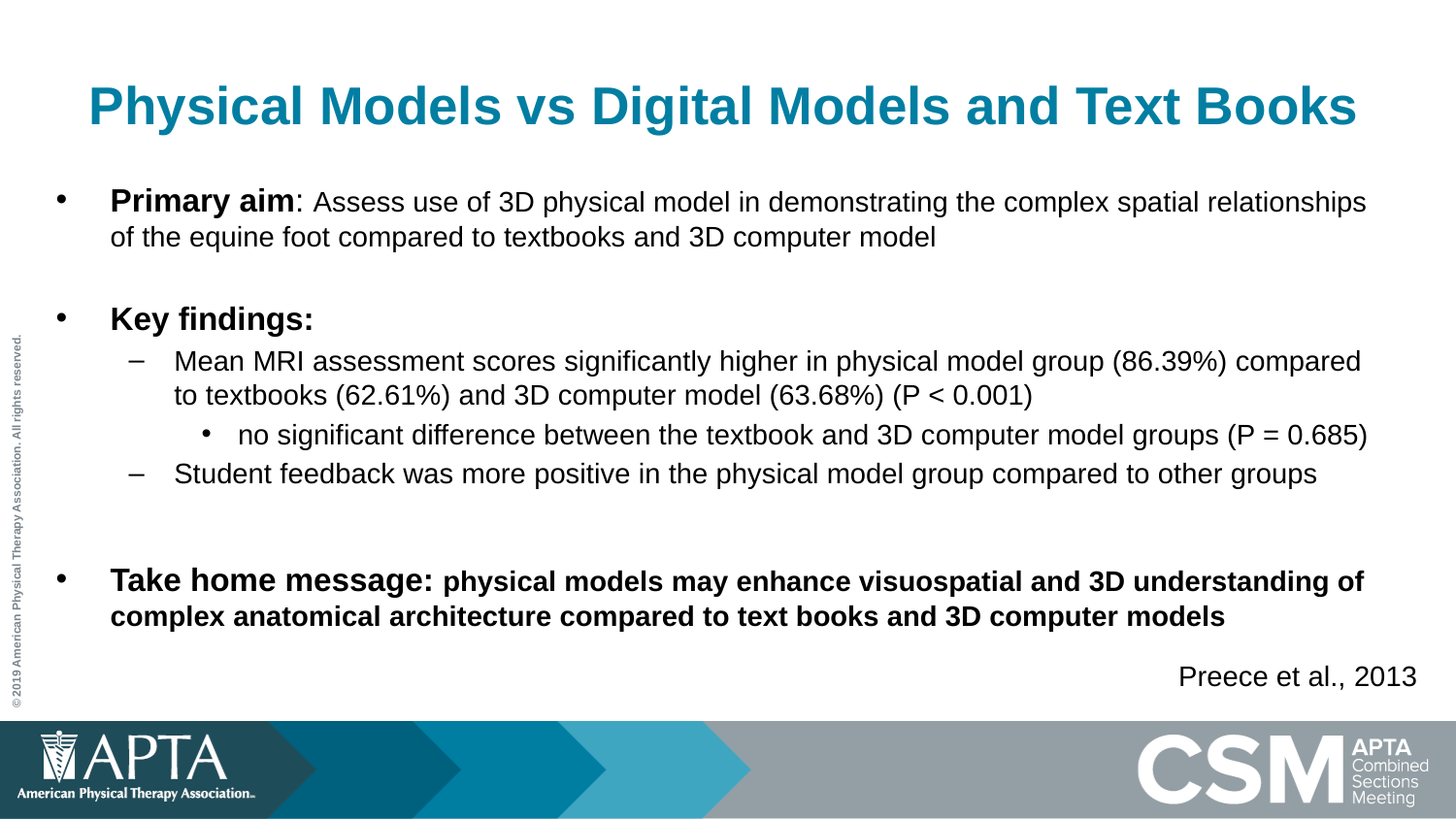

# Physical Models vs Digital Models and Text Books
Primary aim: Assess use of 3D physical model in demonstrating the complex spatial relationships of the equine foot compared to textbooks and 3D computer model

Key findings:
Mean MRI assessment scores significantly higher in physical model group (86.39%) compared to textbooks (62.61%) and 3D computer model (63.68%) (P < 0.001)
no significant difference between the textbook and 3D computer model groups (P = 0.685)
Student feedback was more positive in the physical model group compared to other groups

Take home message: physical models may enhance visuospatial and 3D understanding of complex anatomical architecture compared to text books and 3D computer models
Preece et al., 2013